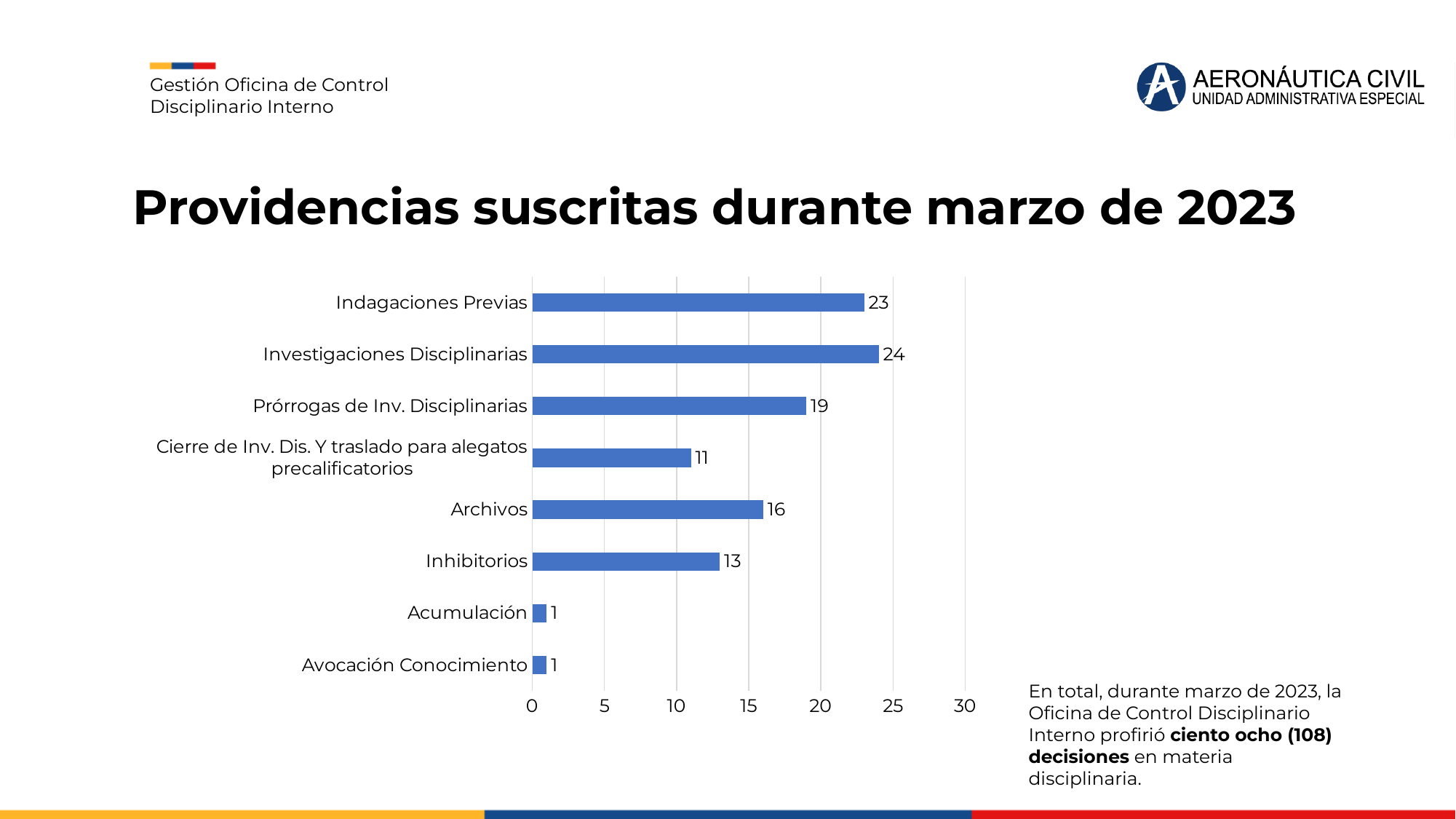

Gestión Oficina de Control Disciplinario Interno
Providencias suscritas durante marzo de 2023

### Chart

| Category | Serie 1 |
|---|---|
| Avocación Conocimiento | 1.0 |
| Acumulación | 1.0 |
| Inhibitorios | 13.0 |
| Archivos | 16.0 |
| Cierre de Inv. Dis. Y traslado para alegatos precalificatorios | 11.0 |
| Prórrogas de Inv. Disciplinarias | 19.0 |
| Investigaciones Disciplinarias | 24.0 |
| Indagaciones Previas | 23.0 |
En total, durante marzo de 2023, la Oficina de Control Disciplinario Interno profirió ciento ocho (108) decisiones en materia disciplinaria.